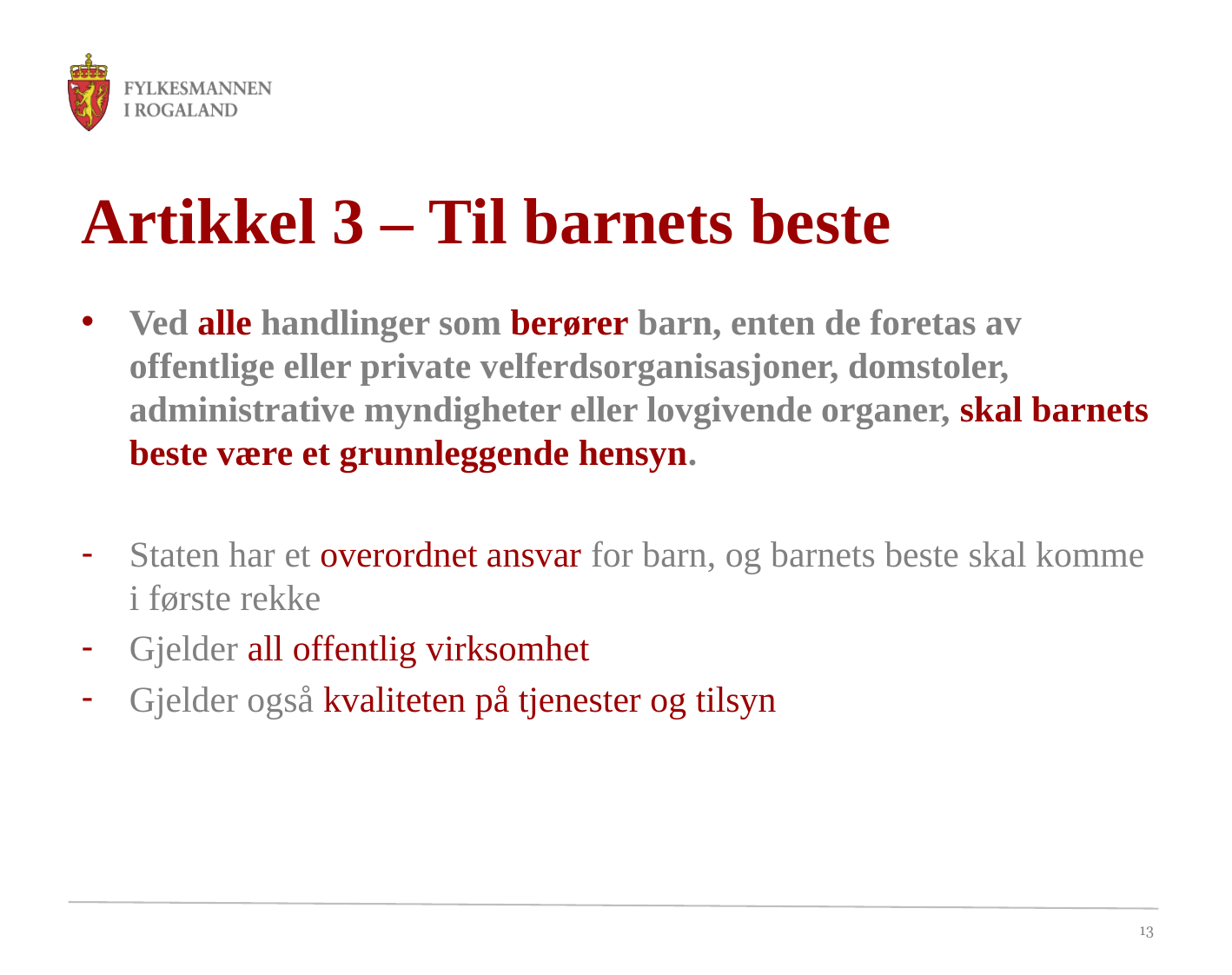

# Artikkel 3 – Til barnets beste
Ved alle handlinger som berører barn, enten de foretas av offentlige eller private velferdsorganisasjoner, domstoler, administrative myndigheter eller lovgivende organer, skal barnets beste være et grunnleggende hensyn.

Staten har et overordnet ansvar for barn, og barnets beste skal komme i første rekke
Gjelder all offentlig virksomhet
Gjelder også kvaliteten på tjenester og tilsyn